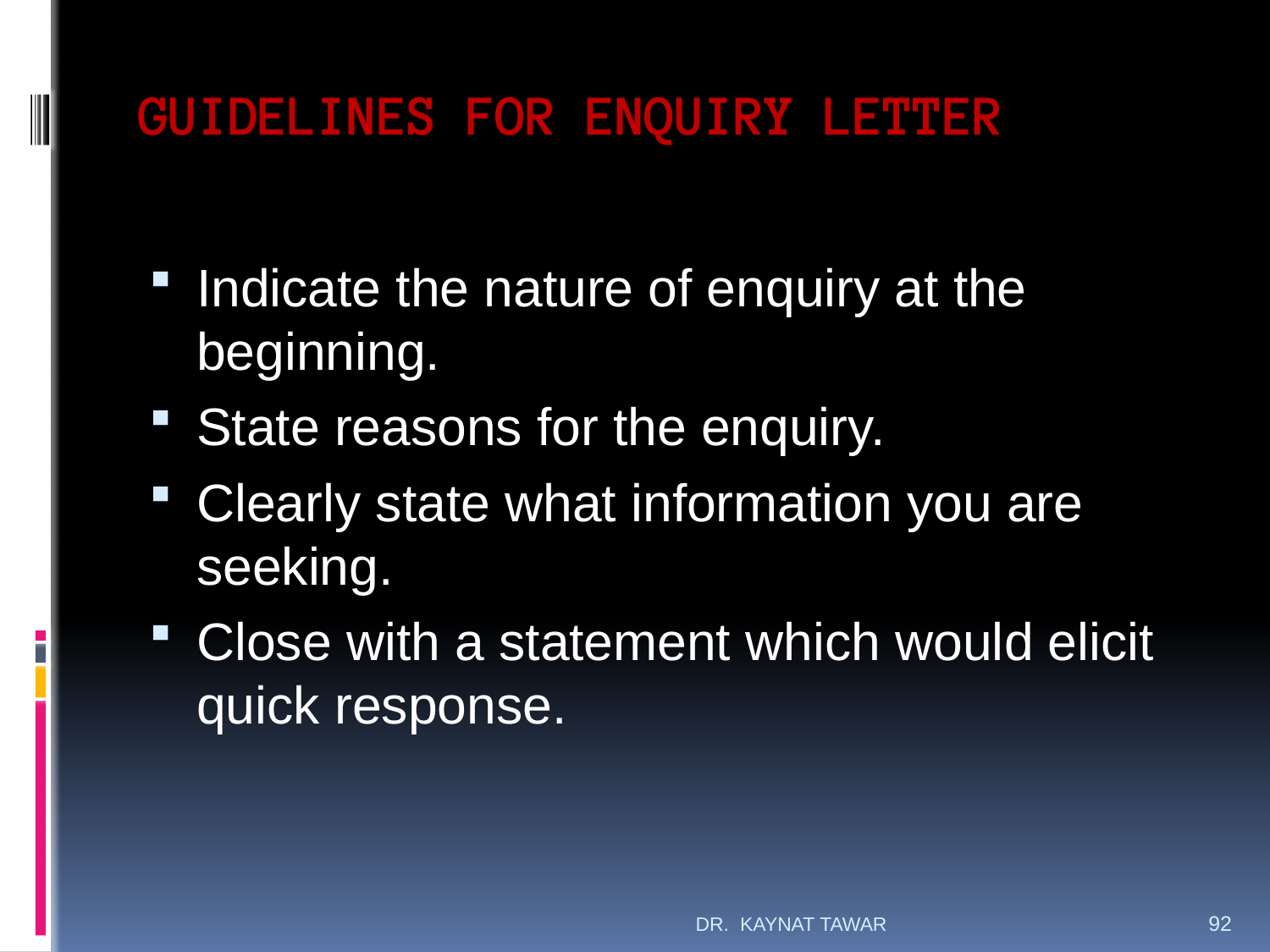

# GUIDELINES FOR ENQUIRY LETTER
Indicate the nature of enquiry at the beginning.
State reasons for the enquiry.
Clearly state what information you are seeking.
Close with a statement which would elicit quick response.
DR.  KAYNAT TAWAR
92